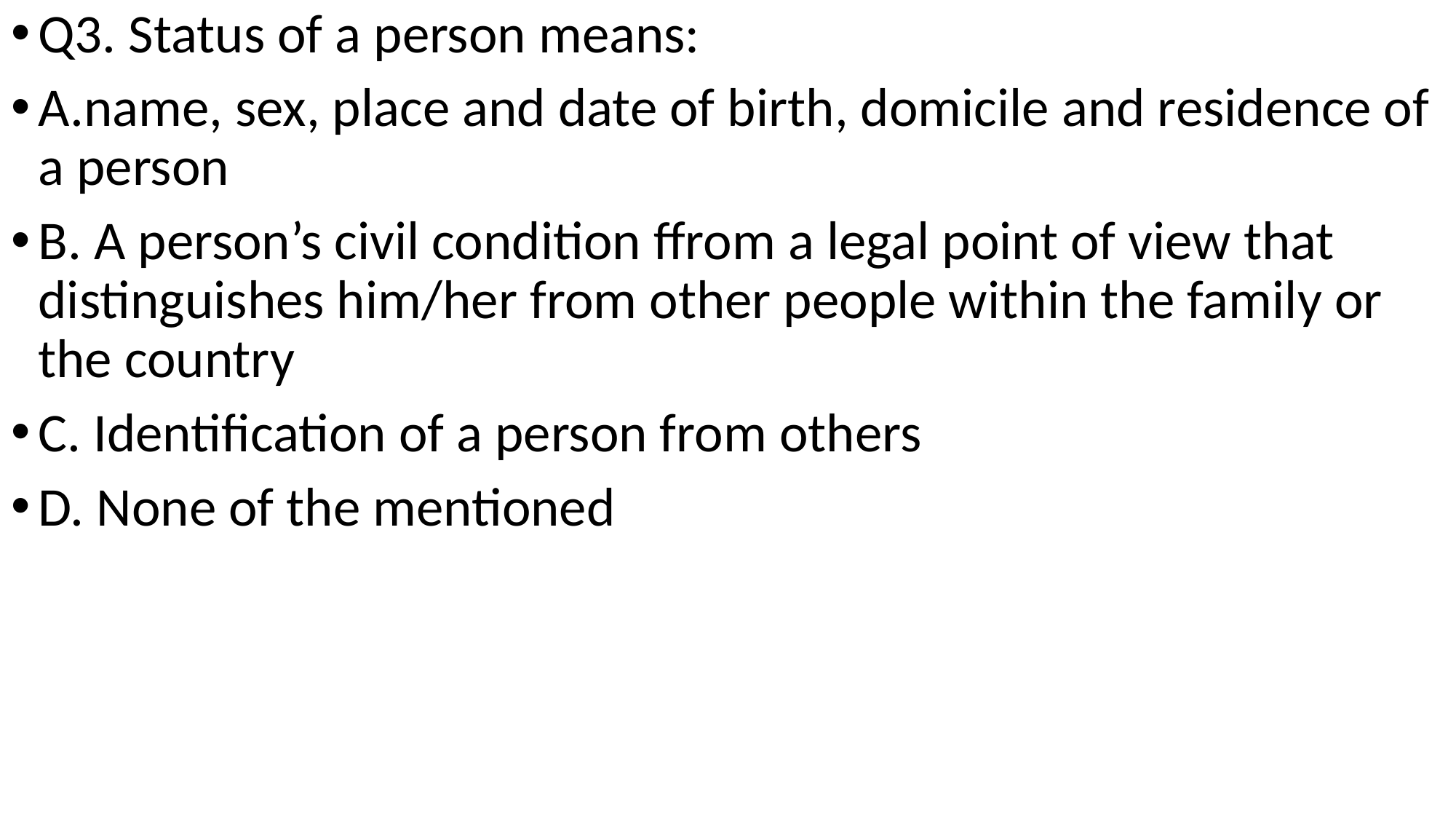

Q3. Status of a person means:
A.name, sex, place and date of birth, domicile and residence of a person
B. A person’s civil condition ffrom a legal point of view that distinguishes him/her from other people within the family or the country
C. Identification of a person from others
D. None of the mentioned